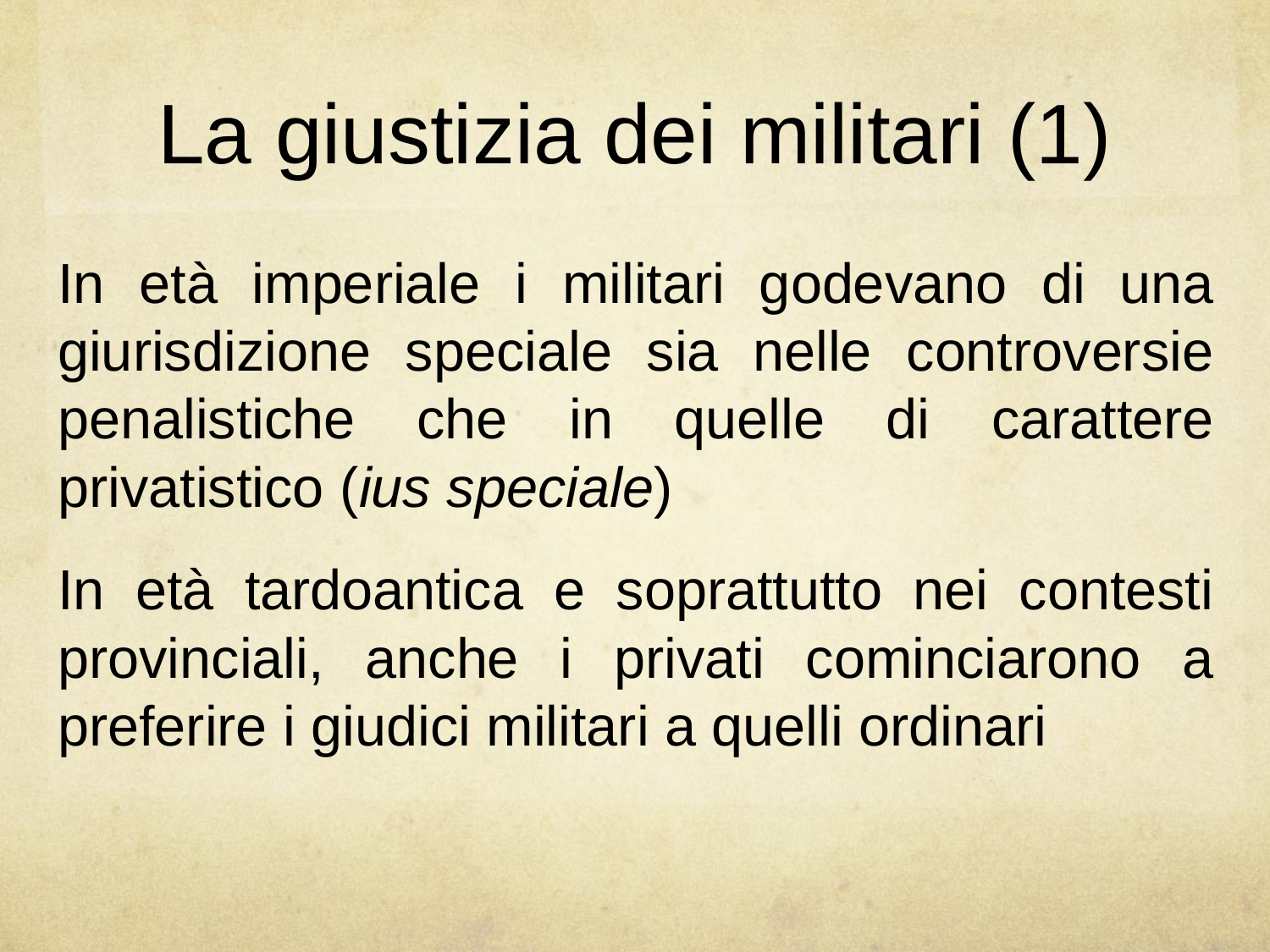

# La giustizia dei militari (1)
In età imperiale i militari godevano di una giurisdizione speciale sia nelle controversie penalistiche che in quelle di carattere privatistico (ius speciale)
In età tardoantica e soprattutto nei contesti provinciali, anche i privati cominciarono a preferire i giudici militari a quelli ordinari